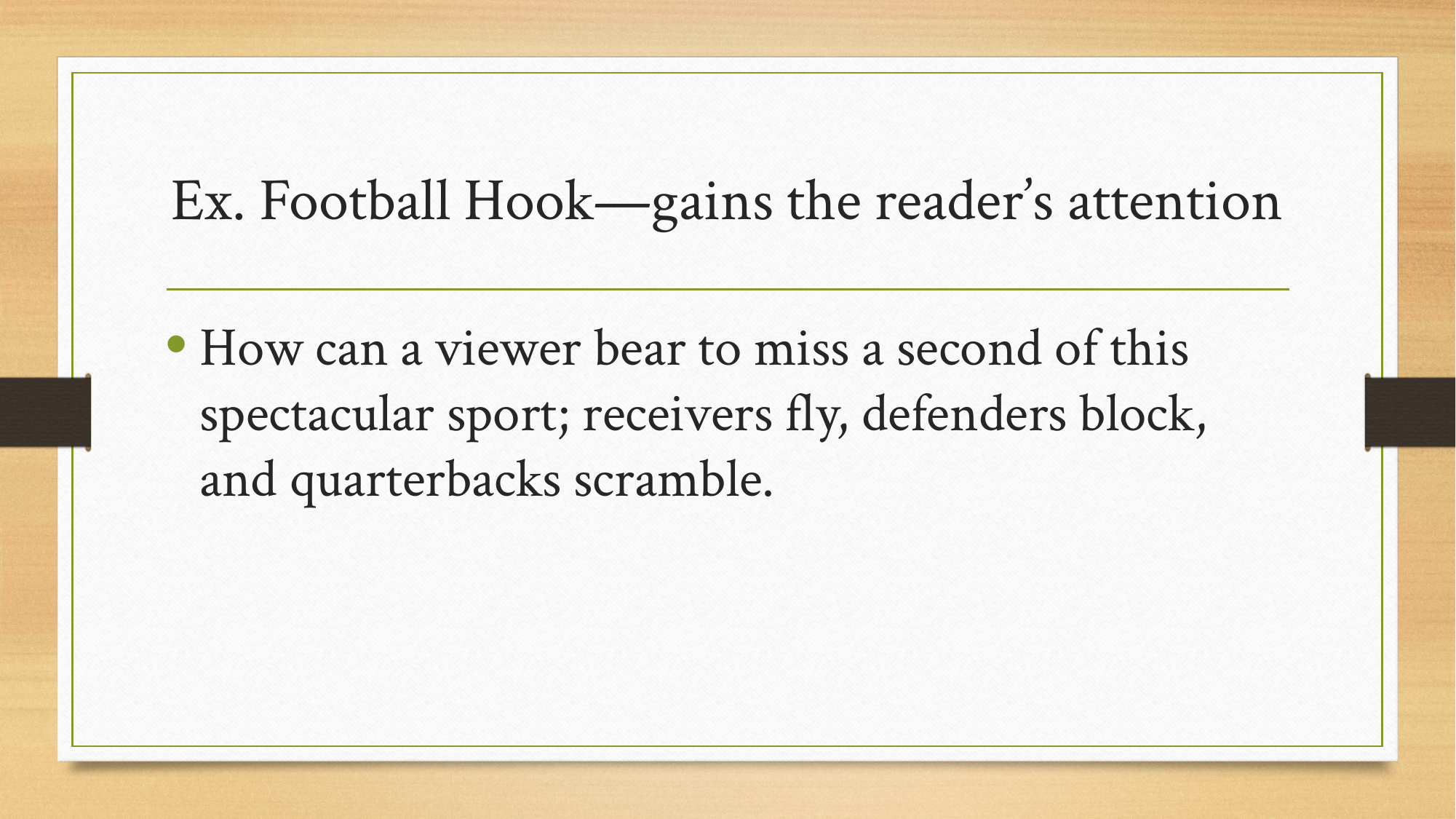

# Ex. Football Hook—gains the reader’s attention
How can a viewer bear to miss a second of this spectacular sport; receivers fly, defenders block, and quarterbacks scramble.